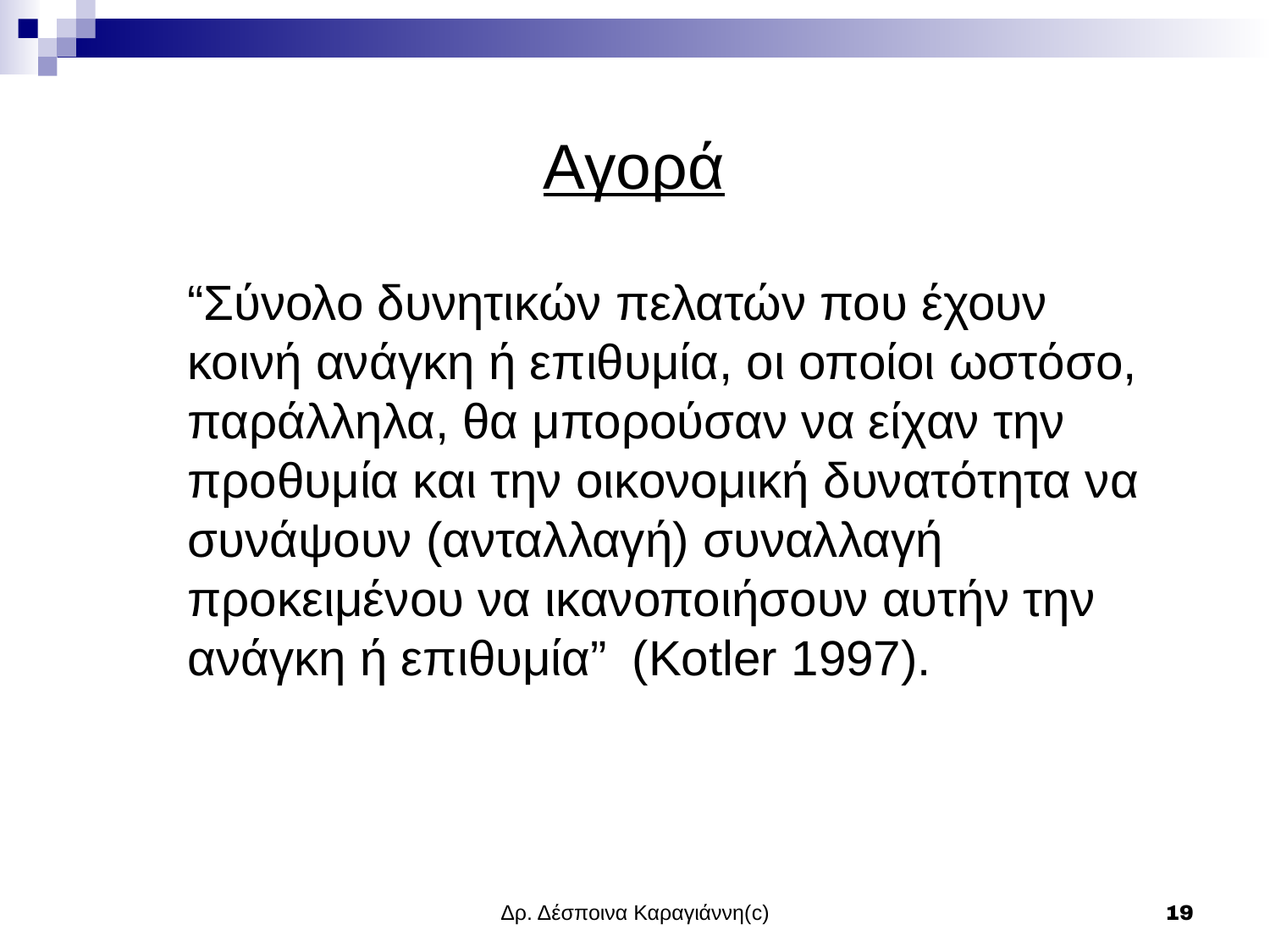

Αγορά
	“Σύνολο δυνητικών πελατών που έχουν κοινή ανάγκη ή επιθυμία, οι οποίοι ωστόσο, παράλληλα, θα μπορούσαν να είχαν την προθυμία και την οικονομική δυνατότητα να συνάψουν (ανταλλαγή) συναλλαγή προκειμένου να ικανοποιήσουν αυτήν την ανάγκη ή επιθυμία”  (Kotler 1997).
Δρ. Δέσποινα Καραγιάννη(c)
19